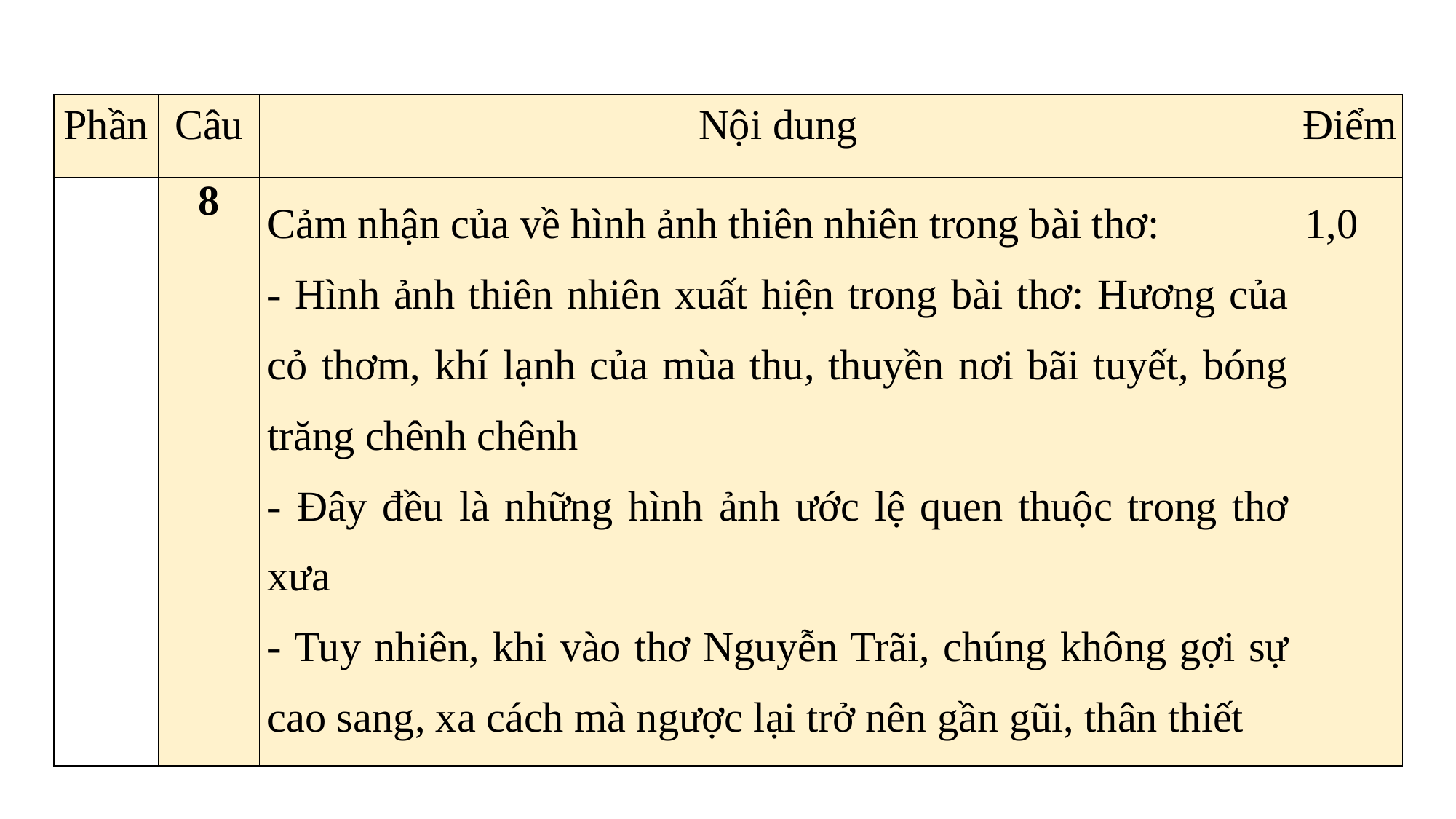

| Phần | Câu | Nội dung | Điểm |
| --- | --- | --- | --- |
|  | 8 | Cảm nhận của về hình ảnh thiên nhiên trong bài thơ: - Hình ảnh thiên nhiên xuất hiện trong bài thơ: Hương của cỏ thơm, khí lạnh của mùa thu, thuyền nơi bãi tuyết, bóng trăng chênh chênh - Đây đều là những hình ảnh ước lệ quen thuộc trong thơ xưa - Tuy nhiên, khi vào thơ Nguyễn Trãi, chúng không gợi sự cao sang, xa cách mà ngược lại trở nên gần gũi, thân thiết | 1,0 |